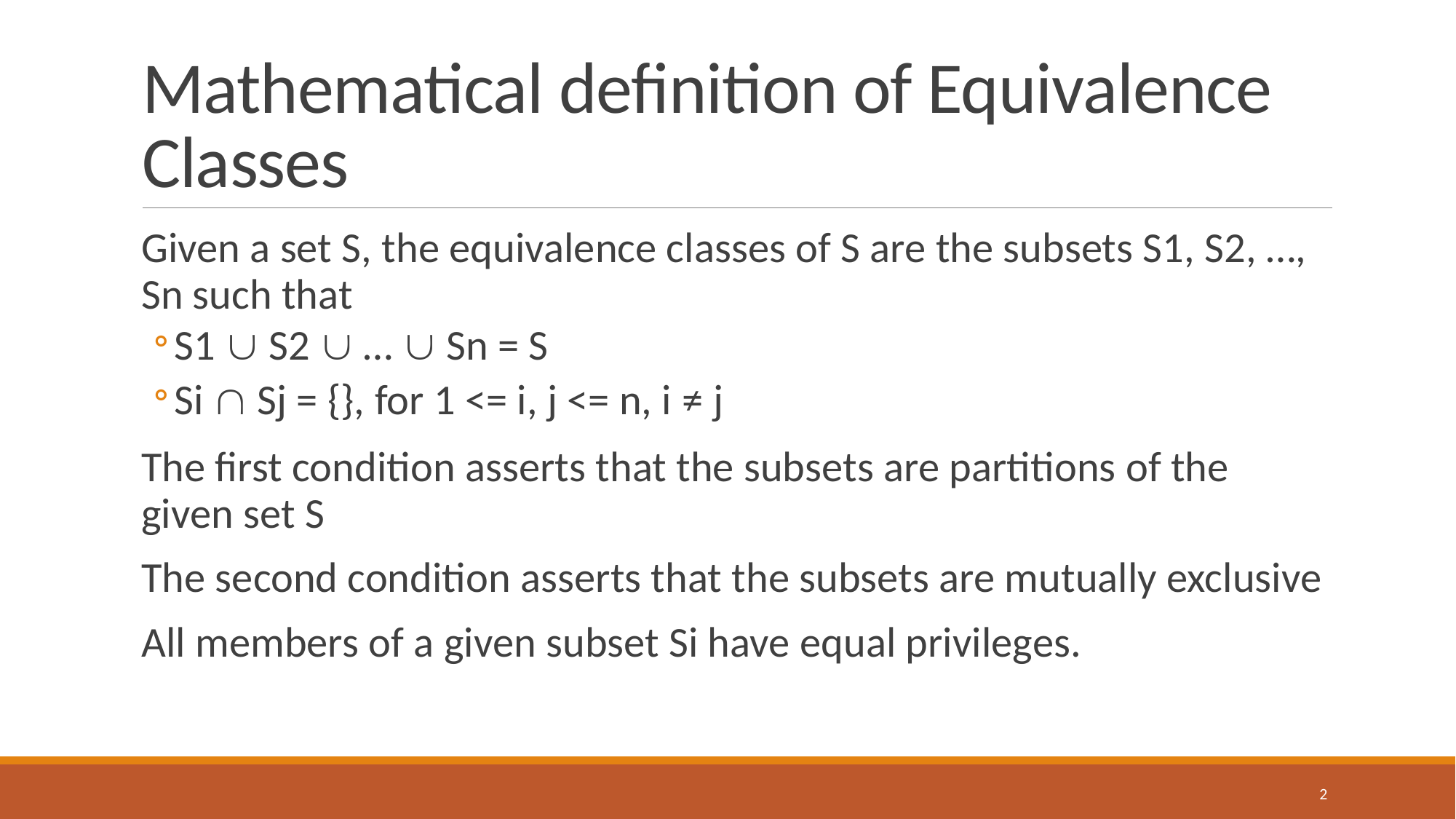

# Mathematical definition of Equivalence Classes
Given a set S, the equivalence classes of S are the subsets S1, S2, …, Sn such that
S1 ∪ S2 ∪ … ∪ Sn = S
Si ∩ Sj = {}, for 1 <= i, j <= n, i ≠ j
The first condition asserts that the subsets are partitions of the given set S
The second condition asserts that the subsets are mutually exclusive
All members of a given subset Si have equal privileges.
2